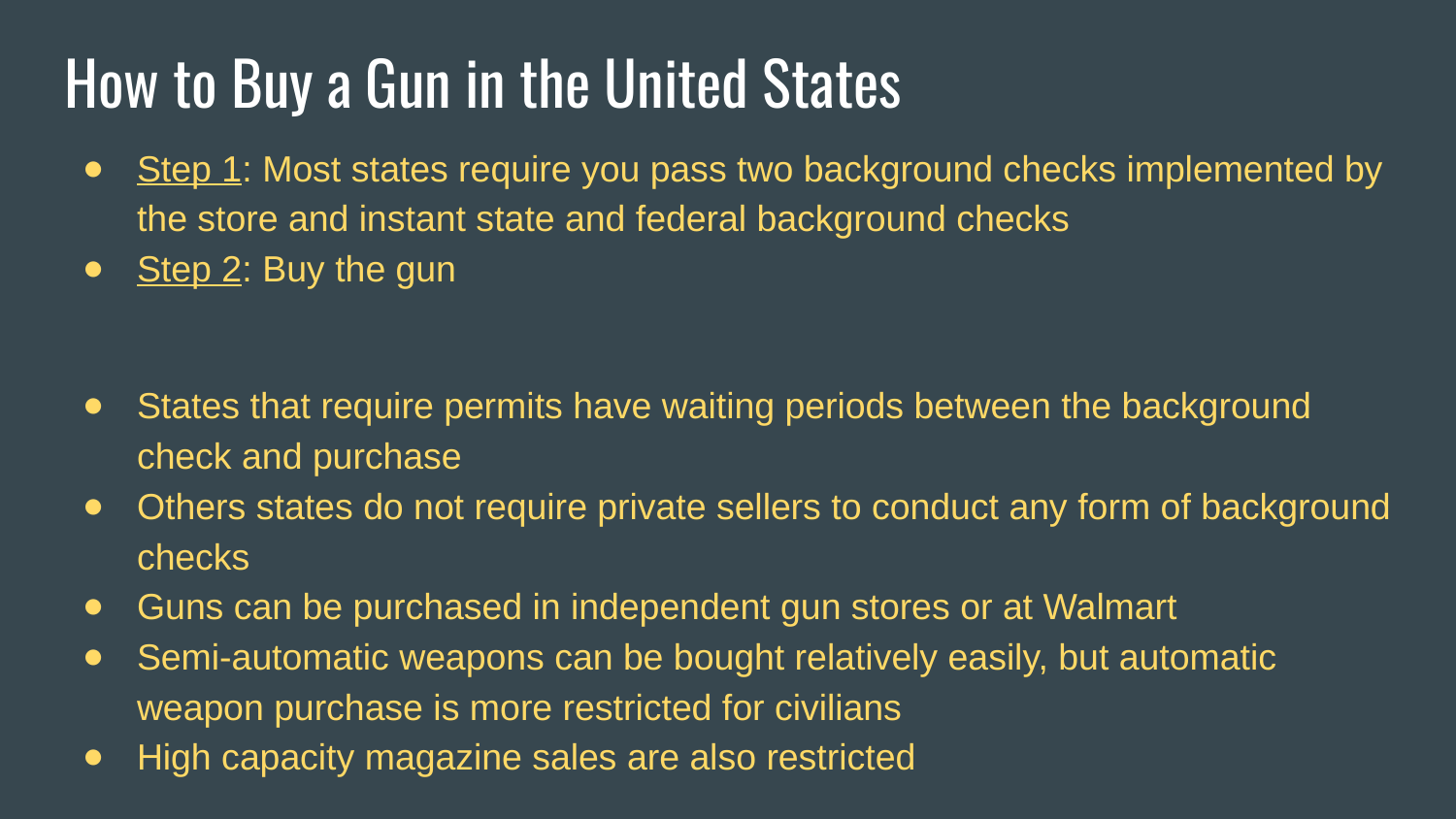

# How to Buy a Gun in the United States
Step 1: Most states require you pass two background checks implemented by the store and instant state and federal background checks
Step 2: Buy the gun

States that require permits have waiting periods between the background check and purchase
Others states do not require private sellers to conduct any form of background checks
Guns can be purchased in independent gun stores or at Walmart
Semi-automatic weapons can be bought relatively easily, but automatic weapon purchase is more restricted for civilians
High capacity magazine sales are also restricted